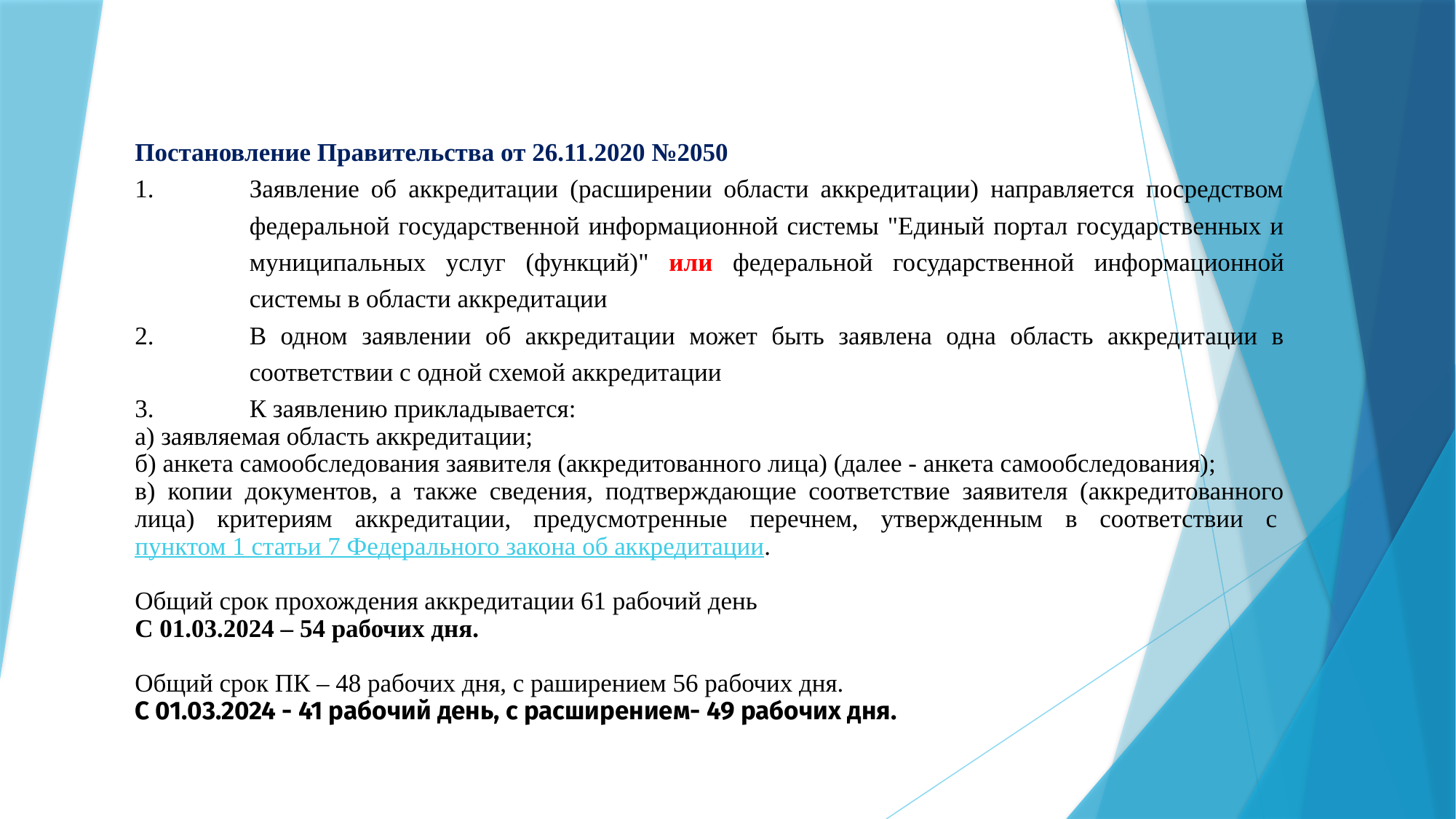

Постановление Правительства от 26.11.2020 №2050
Заявление об аккредитации (расширении области аккредитации) направляется посредством федеральной государственной информационной системы "Единый портал государственных и муниципальных услуг (функций)" или федеральной государственной информационной системы в области аккредитации
В одном заявлении об аккредитации может быть заявлена одна область аккредитации в соответствии с одной схемой аккредитации
К заявлению прикладывается:
а) заявляемая область аккредитации;
б) анкета самообследования заявителя (аккредитованного лица) (далее - анкета самообследования);
в) копии документов, а также сведения, подтверждающие соответствие заявителя (аккредитованного лица) критериям аккредитации, предусмотренные перечнем, утвержденным в соответствии с пунктом 1 статьи 7 Федерального закона об аккредитации.

Общий срок прохождения аккредитации 61 рабочий день
С 01.03.2024 – 54 рабочих дня.

Общий срок ПК – 48 рабочих дня, с раширением 56 рабочих дня.
С 01.03.2024 - 41 рабочий день, с расширением- 49 рабочих дня.